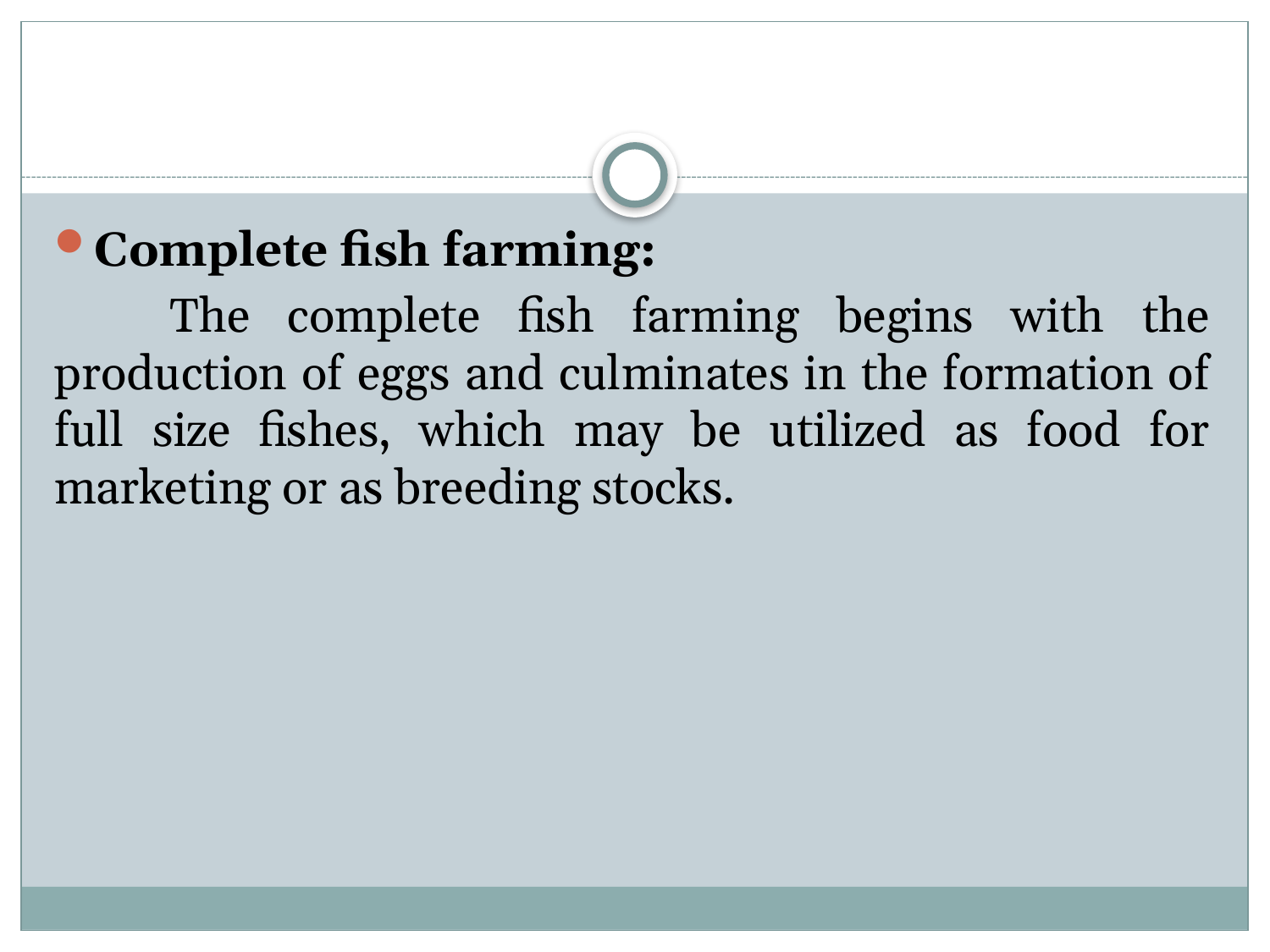

#
Complete fish farming:
   The complete fish farming begins with the production of eggs and culminates in the formation of full size fishes, which may be utilized as food for marketing or as breeding stocks.